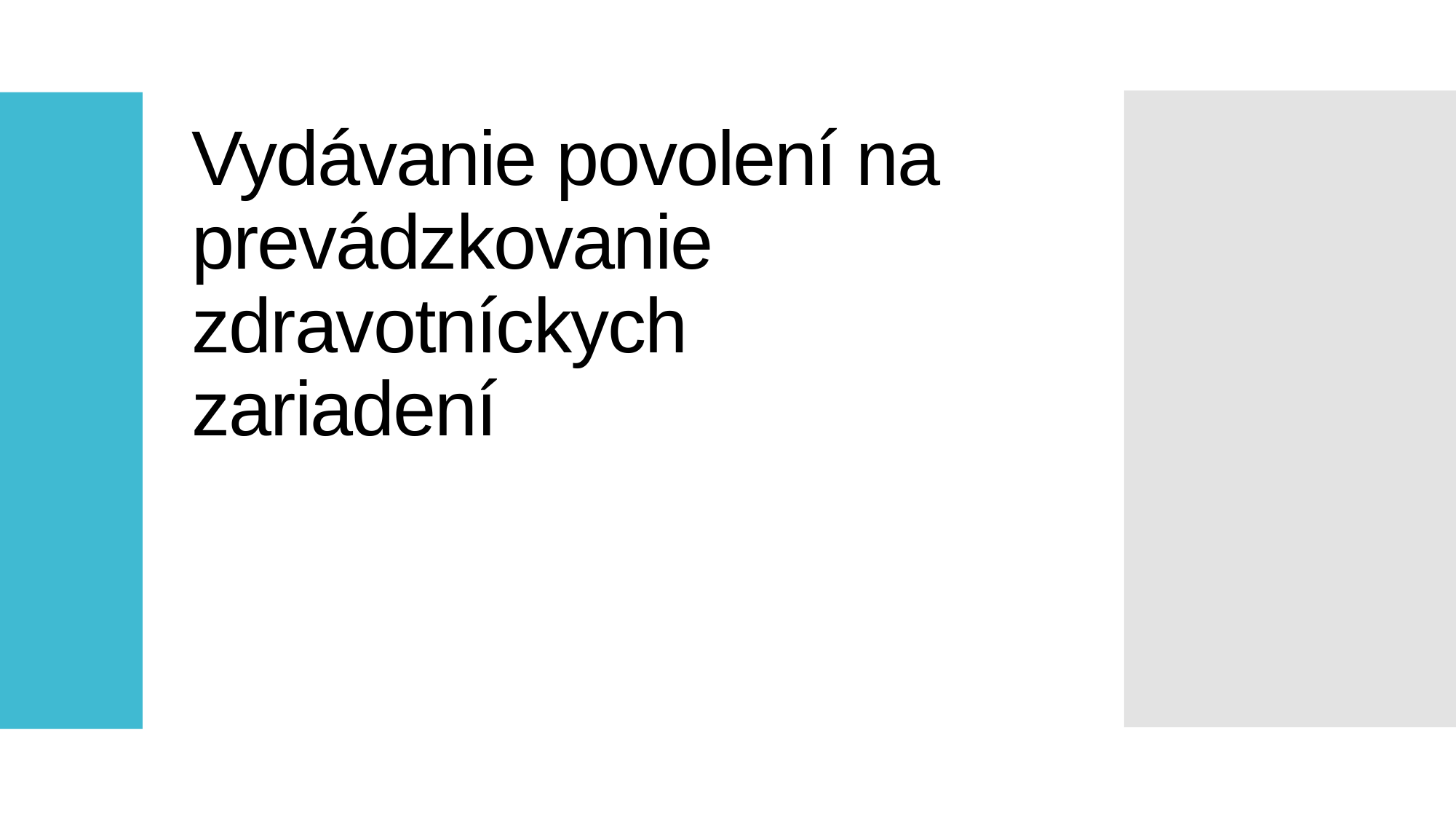

# Vydávanie povolení na prevádzkovanie zdravotníckych zariadení